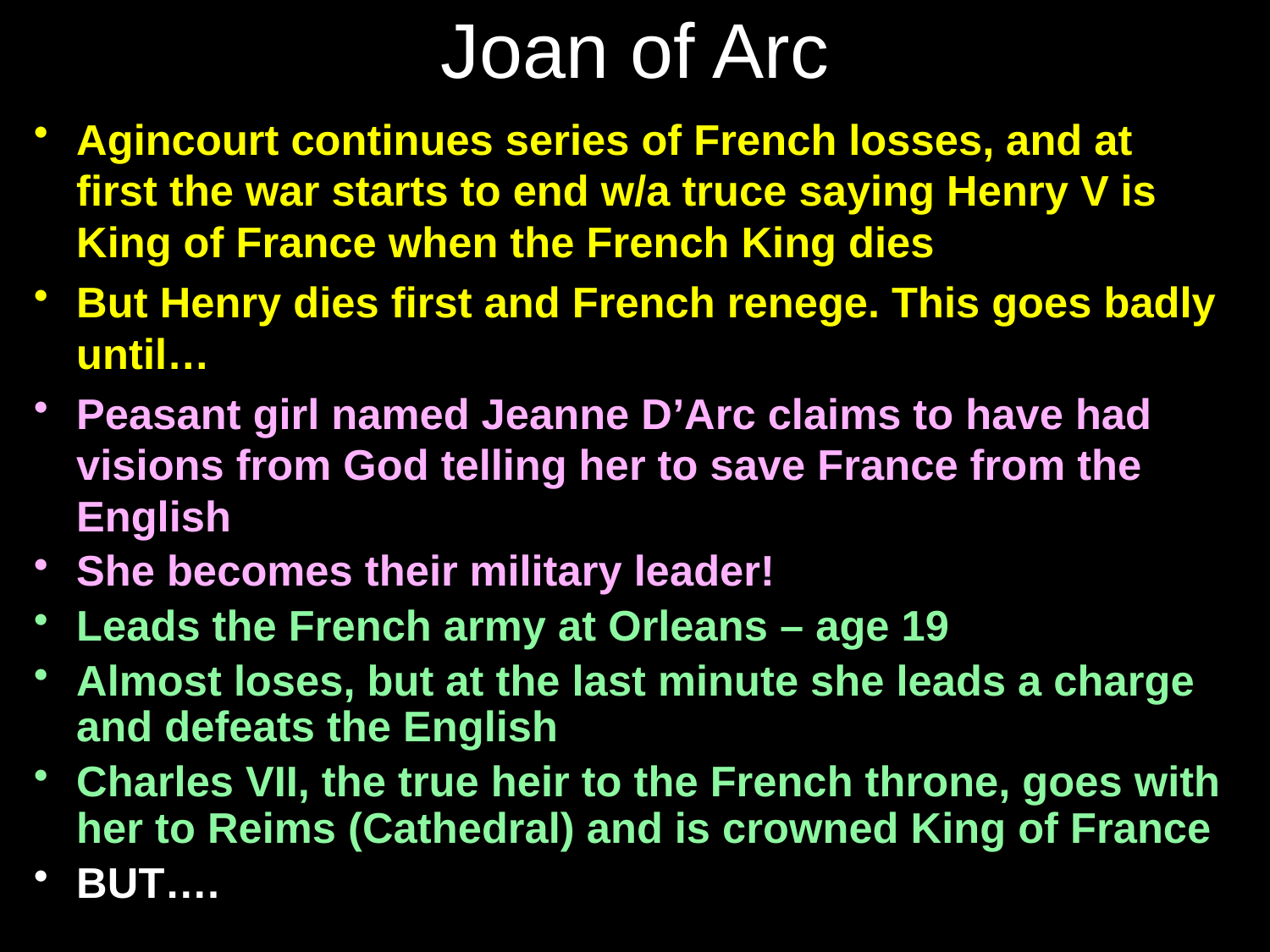

# Joan of Arc
Agincourt continues series of French losses, and at first the war starts to end w/a truce saying Henry V is King of France when the French King dies
But Henry dies first and French renege. This goes badly until…
Peasant girl named Jeanne D’Arc claims to have had visions from God telling her to save France from the English
She becomes their military leader!
Leads the French army at Orleans – age 19
Almost loses, but at the last minute she leads a charge and defeats the English
Charles VII, the true heir to the French throne, goes with her to Reims (Cathedral) and is crowned King of France
BUT….